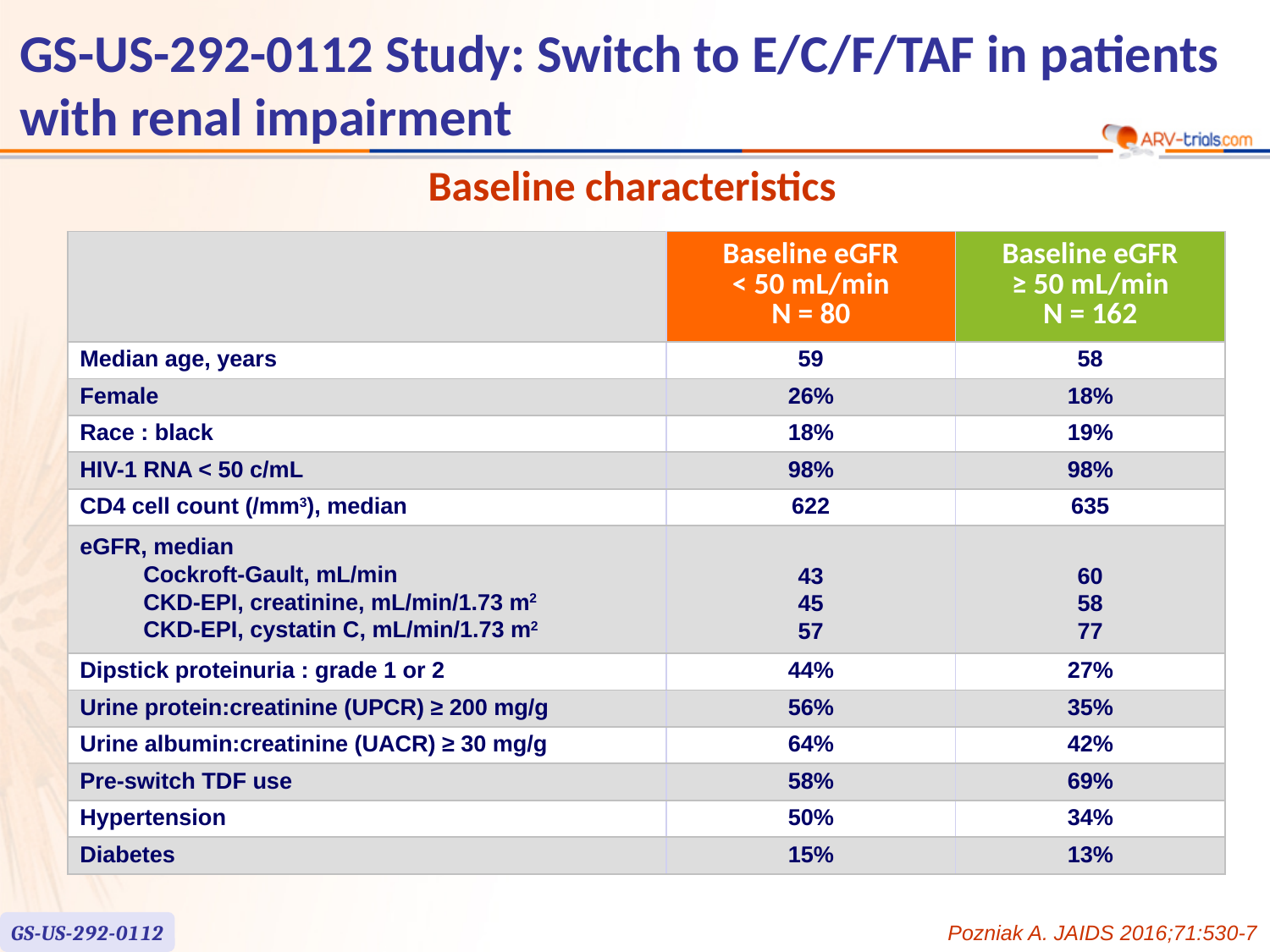

# GS-US-292-0112 Study: Switch to E/C/F/TAF in patients with renal impairment
Baseline characteristics
|  | Baseline eGFR < 50 mL/min N = 80 | Baseline eGFR ≥ 50 mL/min N = 162 |
| --- | --- | --- |
| Median age, years | 59 | 58 |
| Female | 26% | 18% |
| Race : black | 18% | 19% |
| HIV-1 RNA < 50 c/mL | 98% | 98% |
| CD4 cell count (/mm3), median | 622 | 635 |
| eGFR, median Cockroft-Gault, mL/min CKD-EPI, creatinine, mL/min/1.73 m2 CKD-EPI, cystatin C, mL/min/1.73 m2 | 43 45 57 | 60 58 77 |
| Dipstick proteinuria : grade 1 or 2 | 44% | 27% |
| Urine protein:creatinine (UPCR) ≥ 200 mg/g | 56% | 35% |
| Urine albumin:creatinine (UACR) ≥ 30 mg/g | 64% | 42% |
| Pre-switch TDF use | 58% | 69% |
| Hypertension | 50% | 34% |
| Diabetes | 15% | 13% |
GS-US-292-0112
Pozniak A. JAIDS 2016;71:530-7